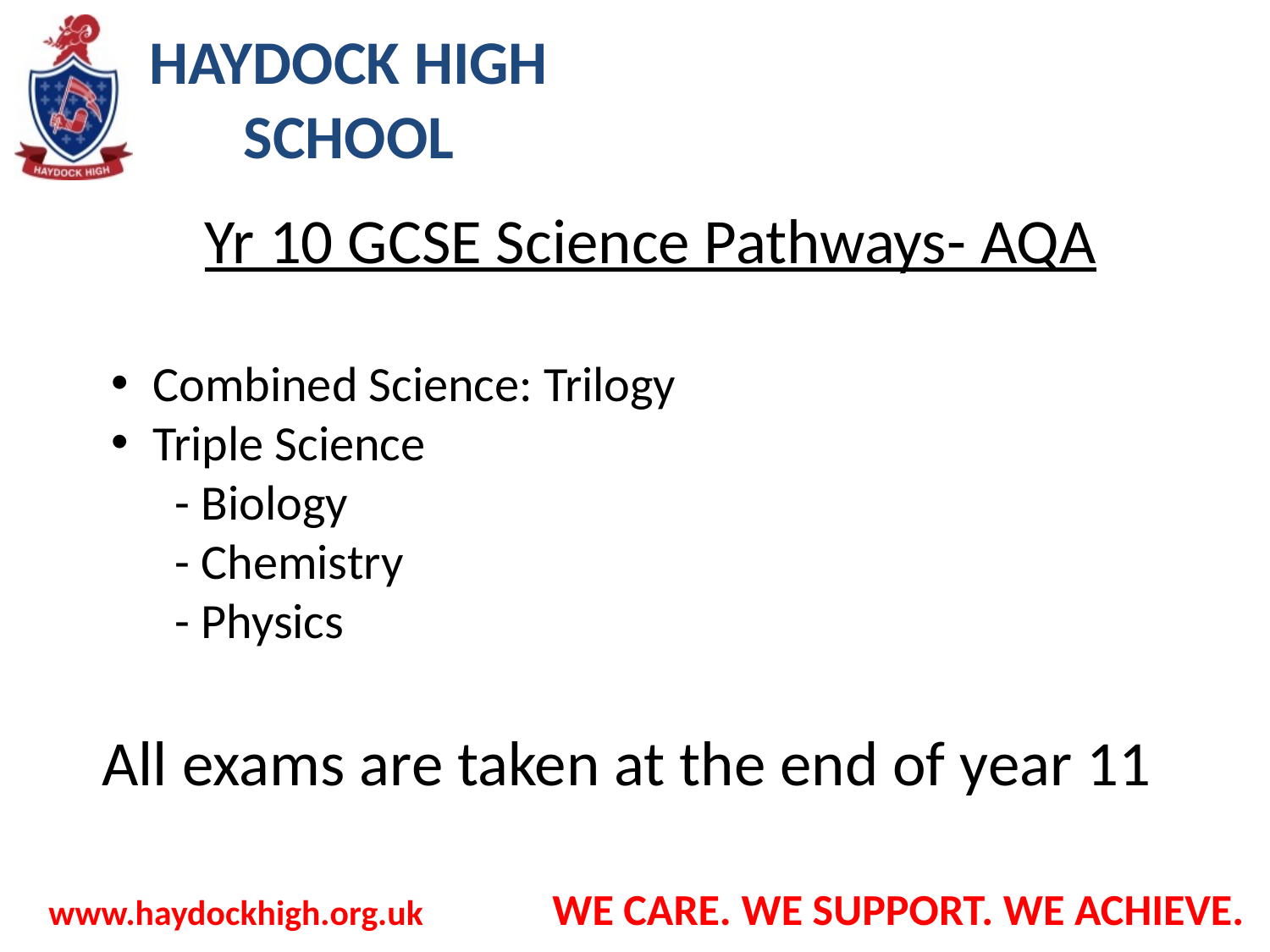

# Yr 10 GCSE Science Pathways- AQA
 Combined Science: Trilogy
 Triple Science
- Biology
- Chemistry
- Physics
All exams are taken at the end of year 11